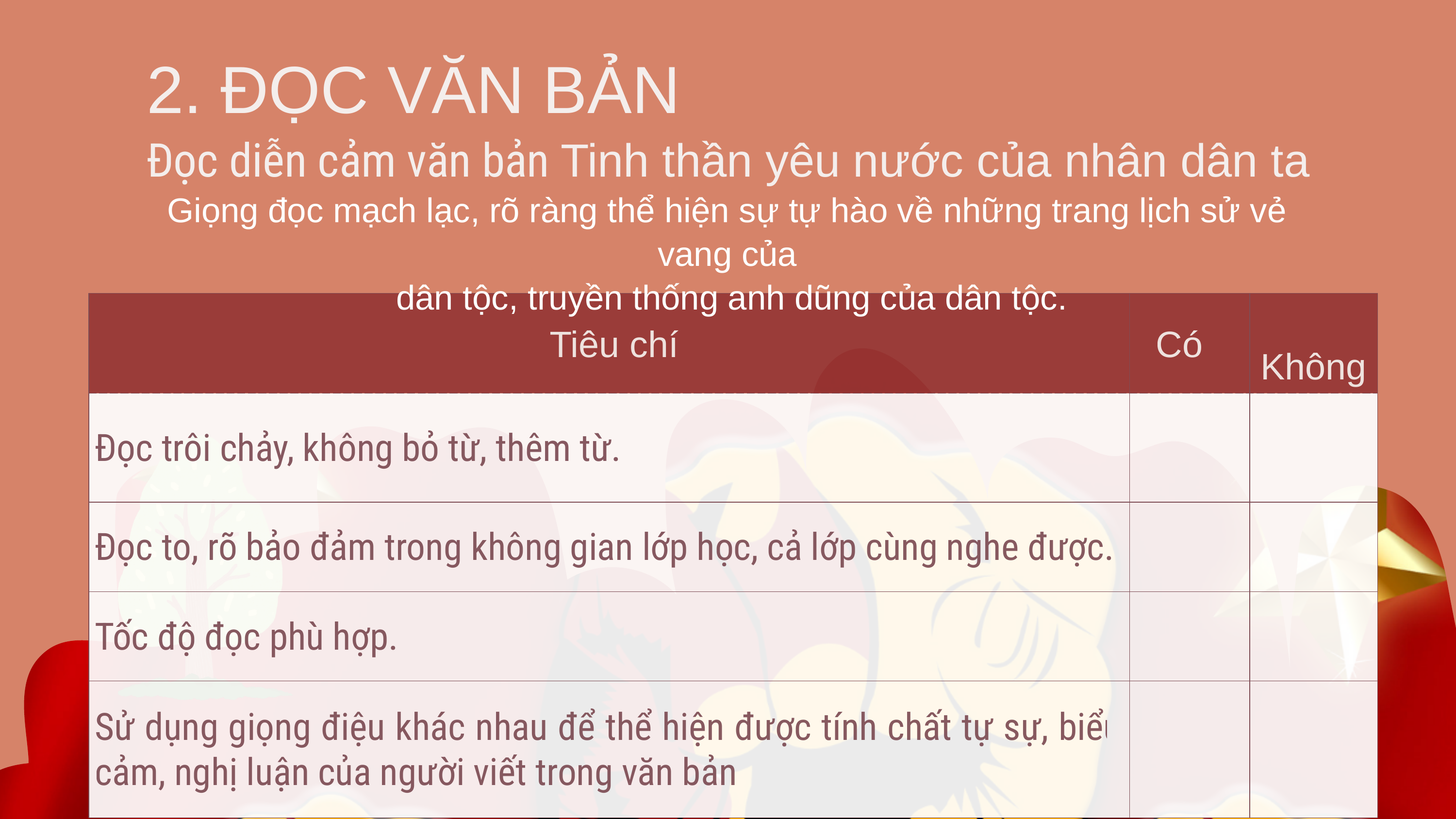

2. ĐỌC VĂN BẢN
Đọc diễn cảm văn bản Tinh thần yêu nước của nhân dân ta
Giọng đọc mạch lạc, rõ ràng thể hiện sự tự hào về những trang lịch sử vẻ vang của
 dân tộc, truyền thống anh dũng của dân tộc.
| Tiêu chí | Có | Không |
| --- | --- | --- |
| Đọc trôi chảy, không bỏ từ, thêm từ. |  |  |
| Đọc to, rõ bảo đảm trong không gian lớp học, cả lớp cùng nghe được. |  |  |
| Tốc độ đọc phù hợp. |  |  |
| Sử dụng giọng điệu khác nhau để thể hiện được tính chất tự sự, biểu cảm, nghị luận của người viết trong văn bản |  |  |